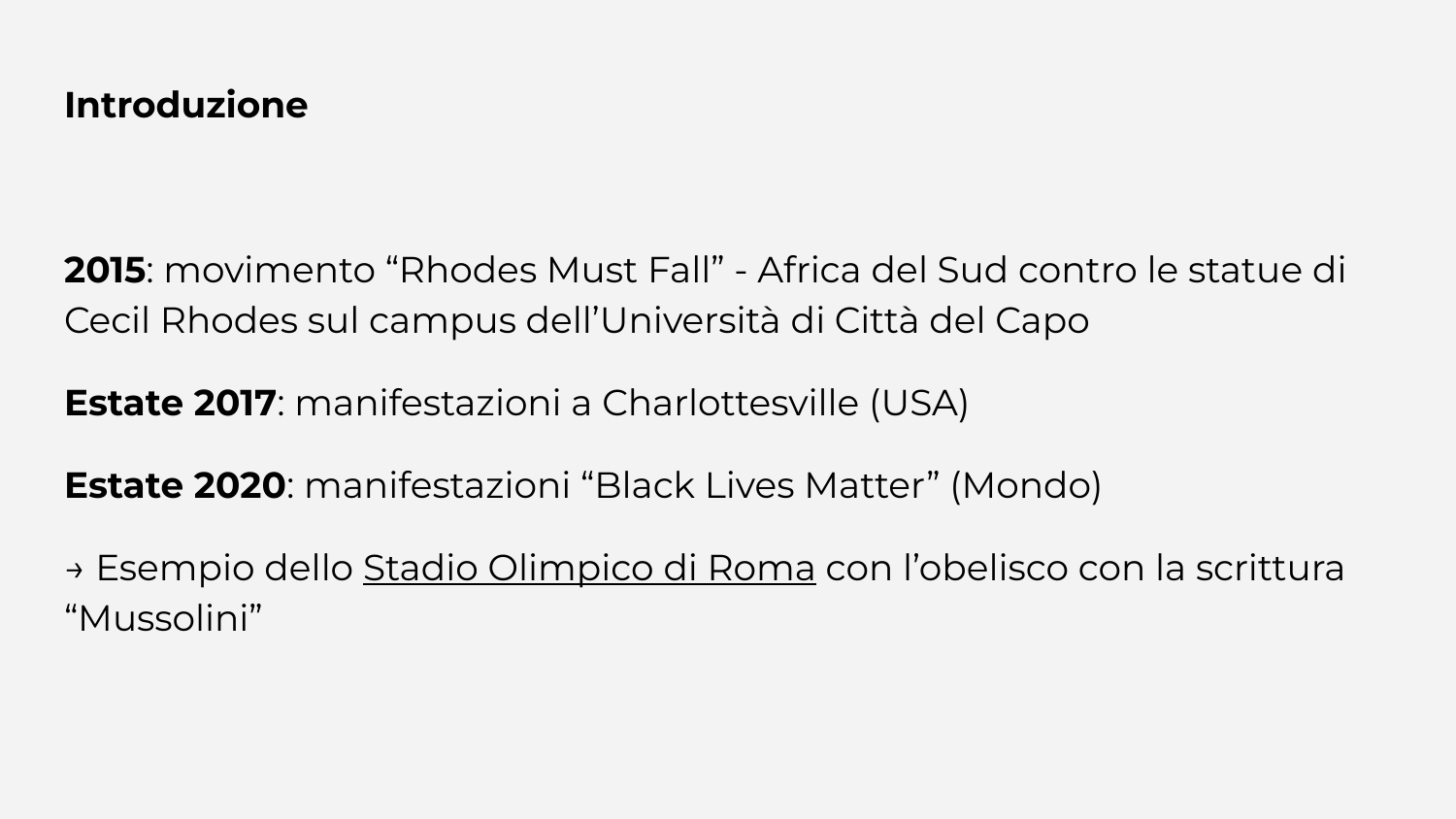

Introduzione

2015: movimento “Rhodes Must Fall” - Africa del Sud contro le statue di Cecil Rhodes sul campus dell’Università di Città del Capo
Estate 2017: manifestazioni a Charlottesville (USA)
Estate 2020: manifestazioni “Black Lives Matter” (Mondo)
→ Esempio dello Stadio Olimpico di Roma con l’obelisco con la scrittura “Mussolini”